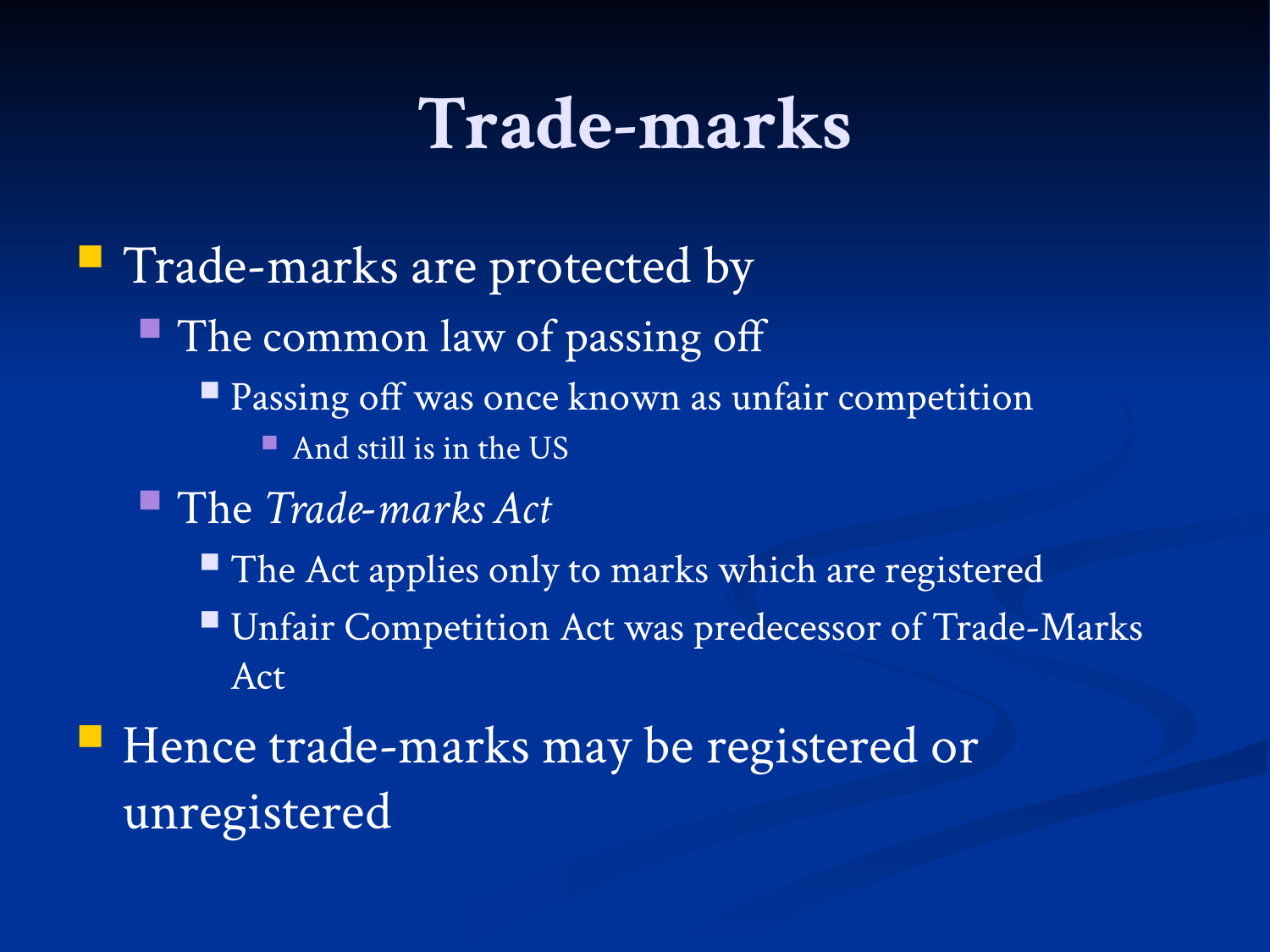

# Trade-marks
Trade-marks are protected by
The common law of passing off
Passing off was once known as unfair competition
And still is in the US
The Trade-marks Act
The Act applies only to marks which are registered
Unfair Competition Act was predecessor of Trade-Marks Act
Hence trade-marks may be registered or unregistered